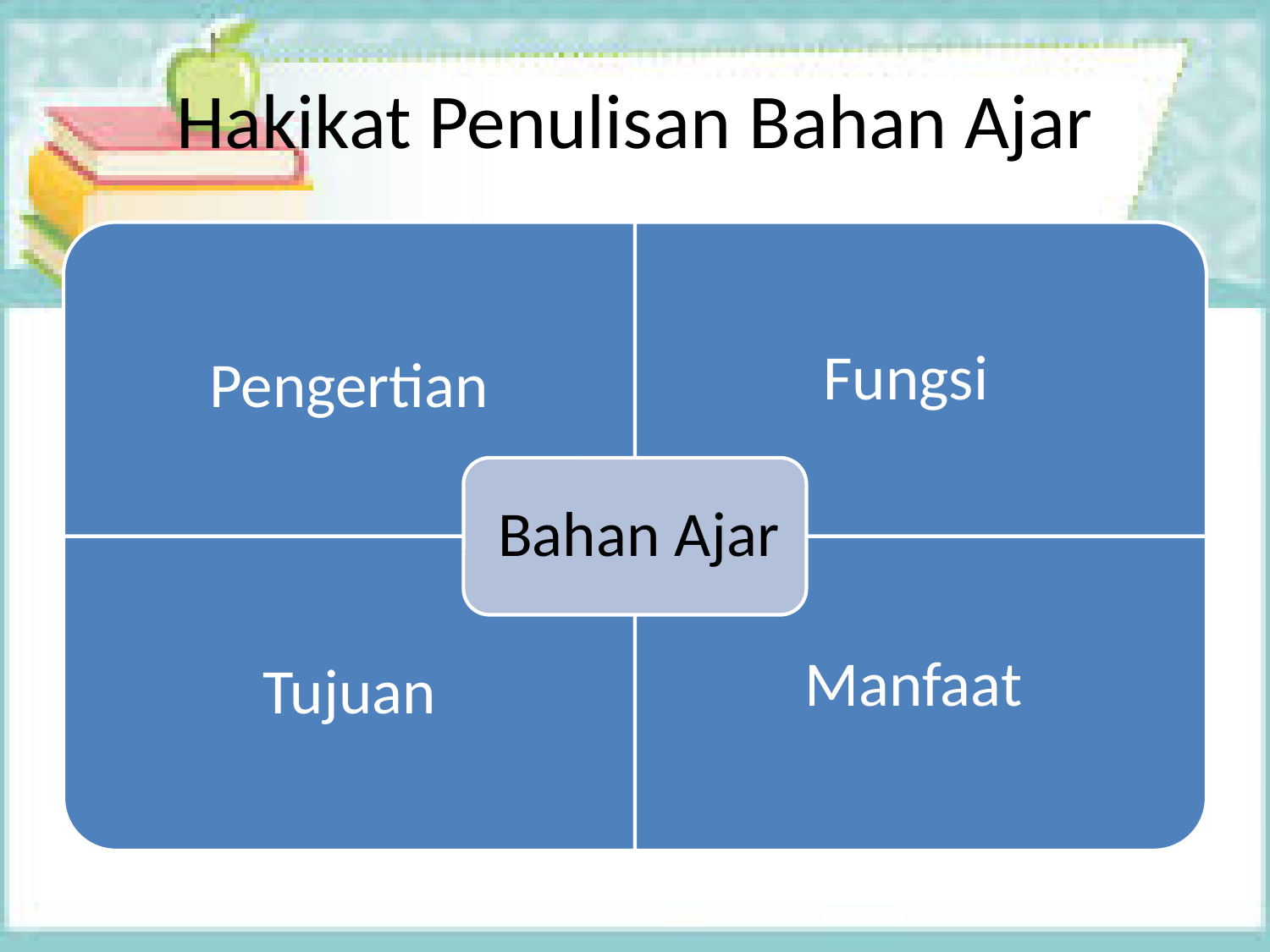

# Hakikat Penulisan Bahan Ajar
Pengertian
Fungsi
Tujuan
Manfaat
Bahan Ajar